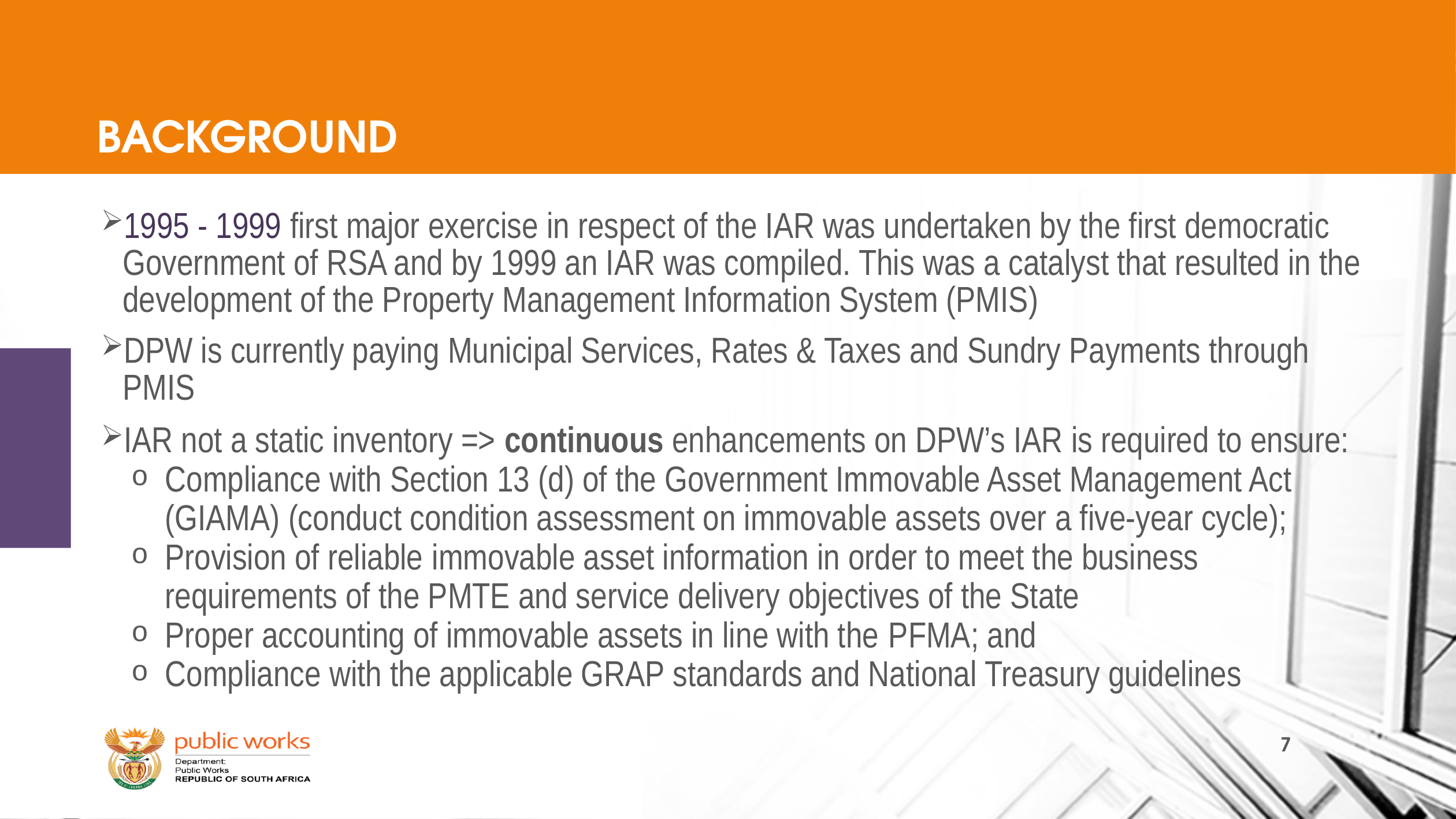

# BACKGROUND
1995 - 1999 first major exercise in respect of the IAR was undertaken by the first democratic Government of RSA and by 1999 an IAR was compiled. This was a catalyst that resulted in the development of the Property Management Information System (PMIS)
DPW is currently paying Municipal Services, Rates & Taxes and Sundry Payments through PMIS
IAR not a static inventory => continuous enhancements on DPW’s IAR is required to ensure:
Compliance with Section 13 (d) of the Government Immovable Asset Management Act (GIAMA) (conduct condition assessment on immovable assets over a five-year cycle);
Provision of reliable immovable asset information in order to meet the business requirements of the PMTE and service delivery objectives of the State
Proper accounting of immovable assets in line with the PFMA; and
Compliance with the applicable GRAP standards and National Treasury guidelines